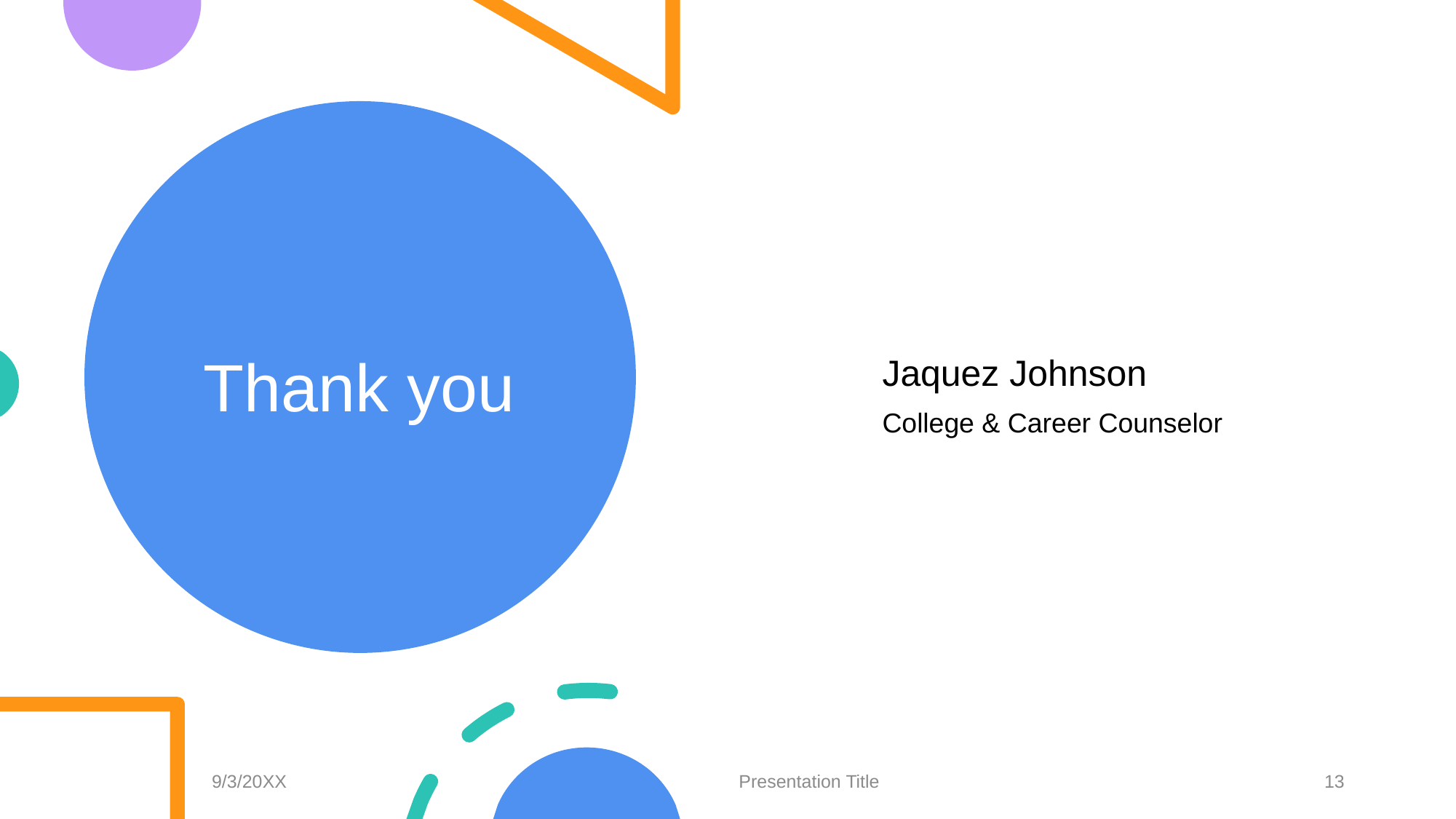

# Thank you
Jaquez Johnson
College & Career Counselor

9/3/20XX
Presentation Title
13